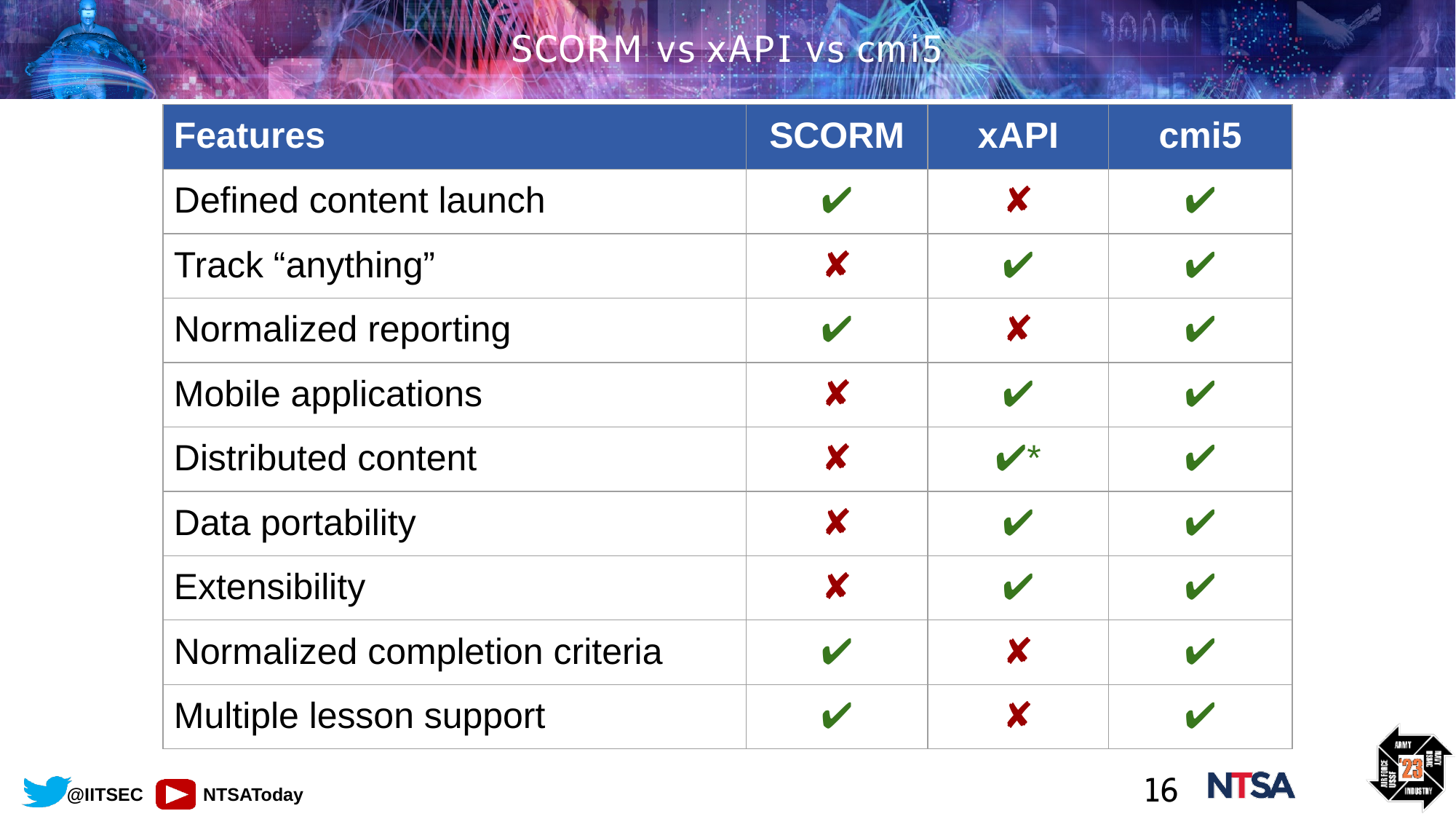

# SCORM vs xAPI vs cmi5
| Features | SCORM | xAPI | cmi5 |
| --- | --- | --- | --- |
| Defined content launch | ✔ | ✘ | ✔ |
| Track “anything” | ✘ | ✔ | ✔ |
| Normalized reporting | ✔ | ✘ | ✔ |
| Mobile applications | ✘ | ✔ | ✔ |
| Distributed content | ✘ | ✔\* | ✔ |
| Data portability | ✘ | ✔ | ✔ |
| Extensibility | ✘ | ✔ | ✔ |
| Normalized completion criteria | ✔ | ✘ | ✔ |
| Multiple lesson support | ✔ | ✘ | ✔ |
16